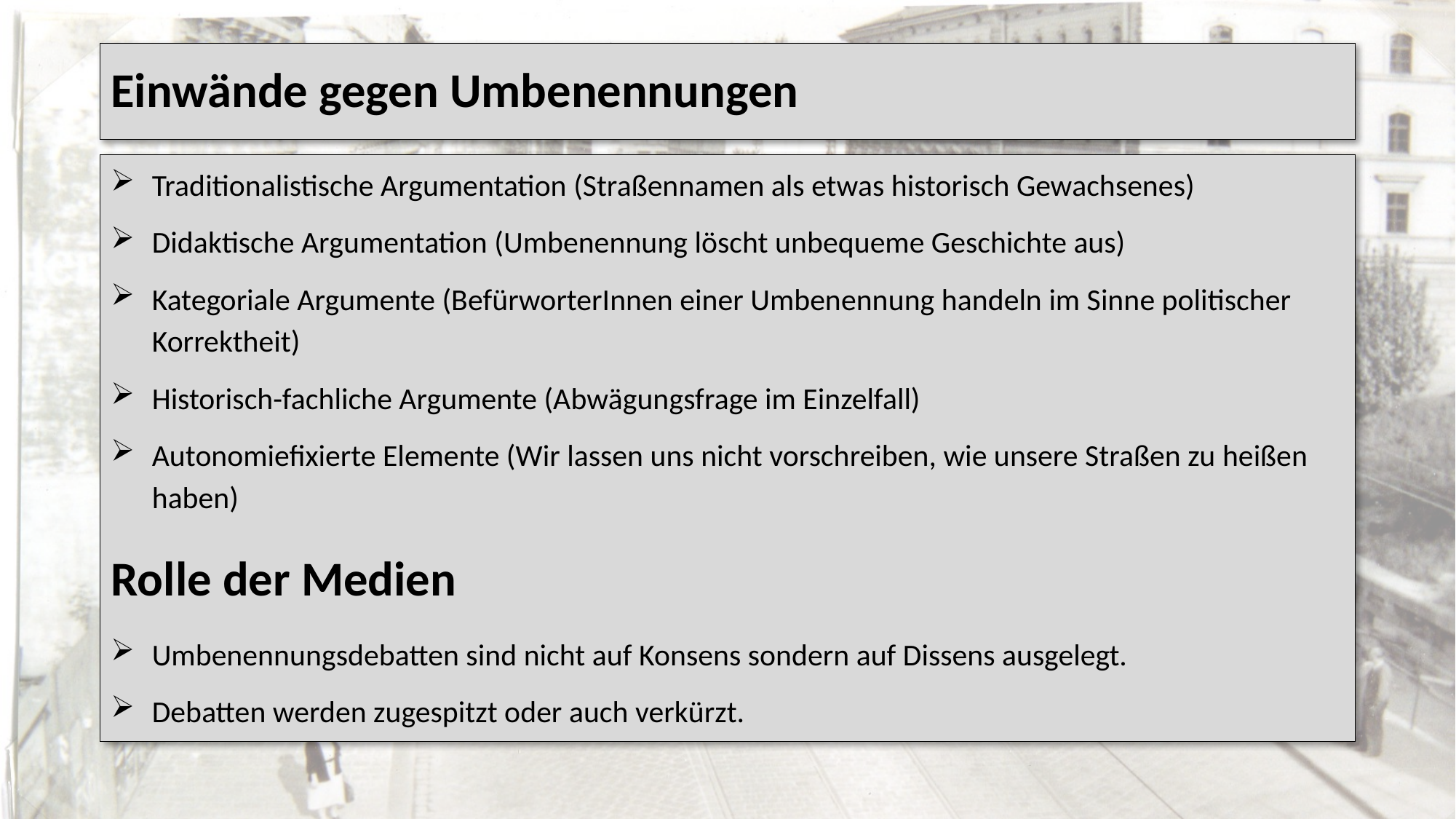

# Einwände gegen Umbenennungen
Traditionalistische Argumentation (Straßennamen als etwas historisch Gewachsenes)
Didaktische Argumentation (Umbenennung löscht unbequeme Geschichte aus)
Kategoriale Argumente (BefürworterInnen einer Umbenennung handeln im Sinne politischer Korrektheit)
Historisch-fachliche Argumente (Abwägungsfrage im Einzelfall)
Autonomiefixierte Elemente (Wir lassen uns nicht vorschreiben, wie unsere Straßen zu heißen haben)
Rolle der Medien
Umbenennungsdebatten sind nicht auf Konsens sondern auf Dissens ausgelegt.
Debatten werden zugespitzt oder auch verkürzt.